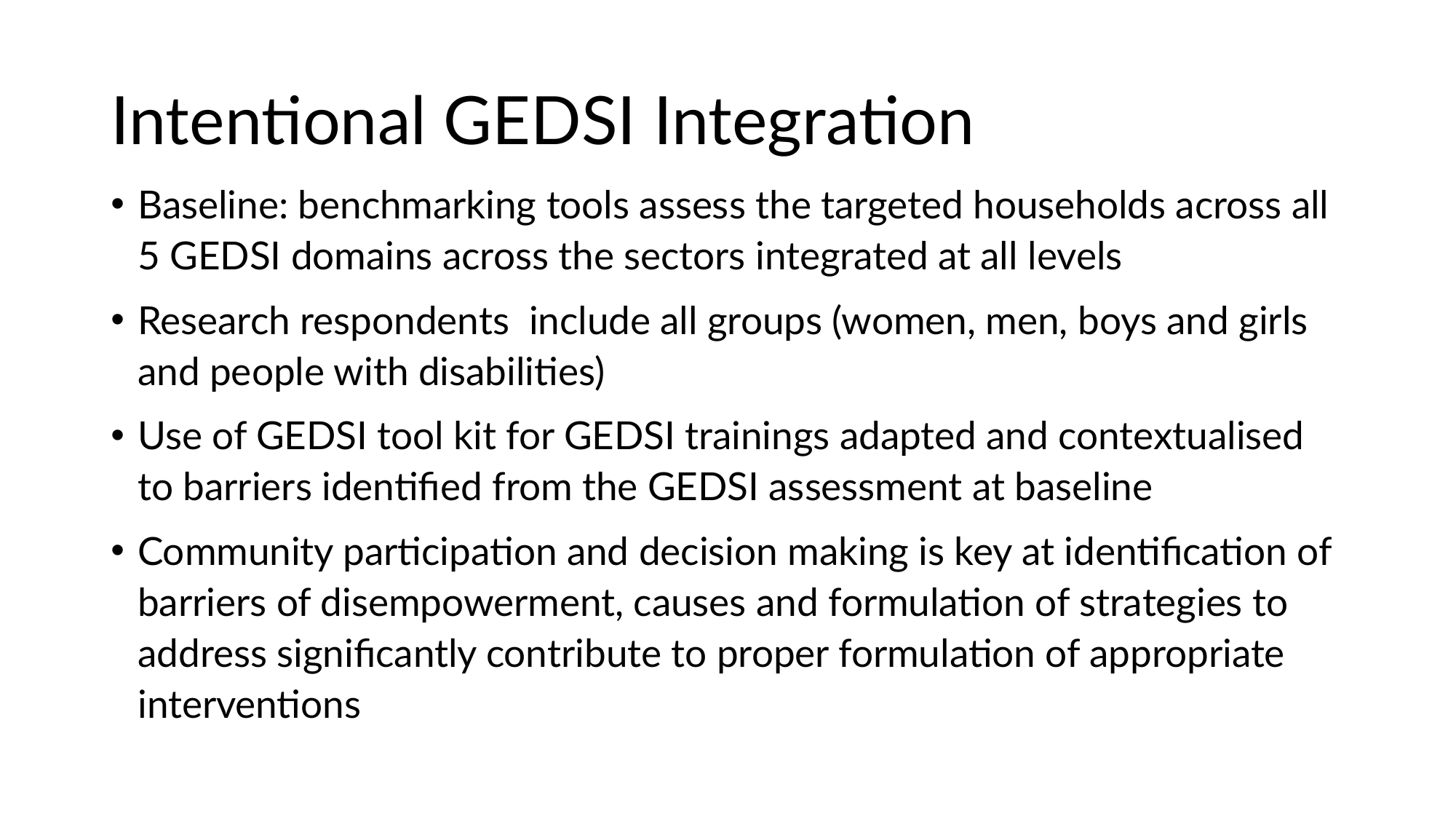

# Intentional GEDSI Integration
Baseline: benchmarking tools assess the targeted households across all 5 GEDSI domains across the sectors integrated at all levels
Research respondents  include all groups (women, men, boys and girls and people with disabilities)
Use of GEDSI tool kit for GEDSI trainings adapted and contextualised to barriers identified from the GEDSI assessment at baseline
Community participation and decision making is key at identification of barriers of disempowerment, causes and formulation of strategies to address significantly contribute to proper formulation of appropriate interventions